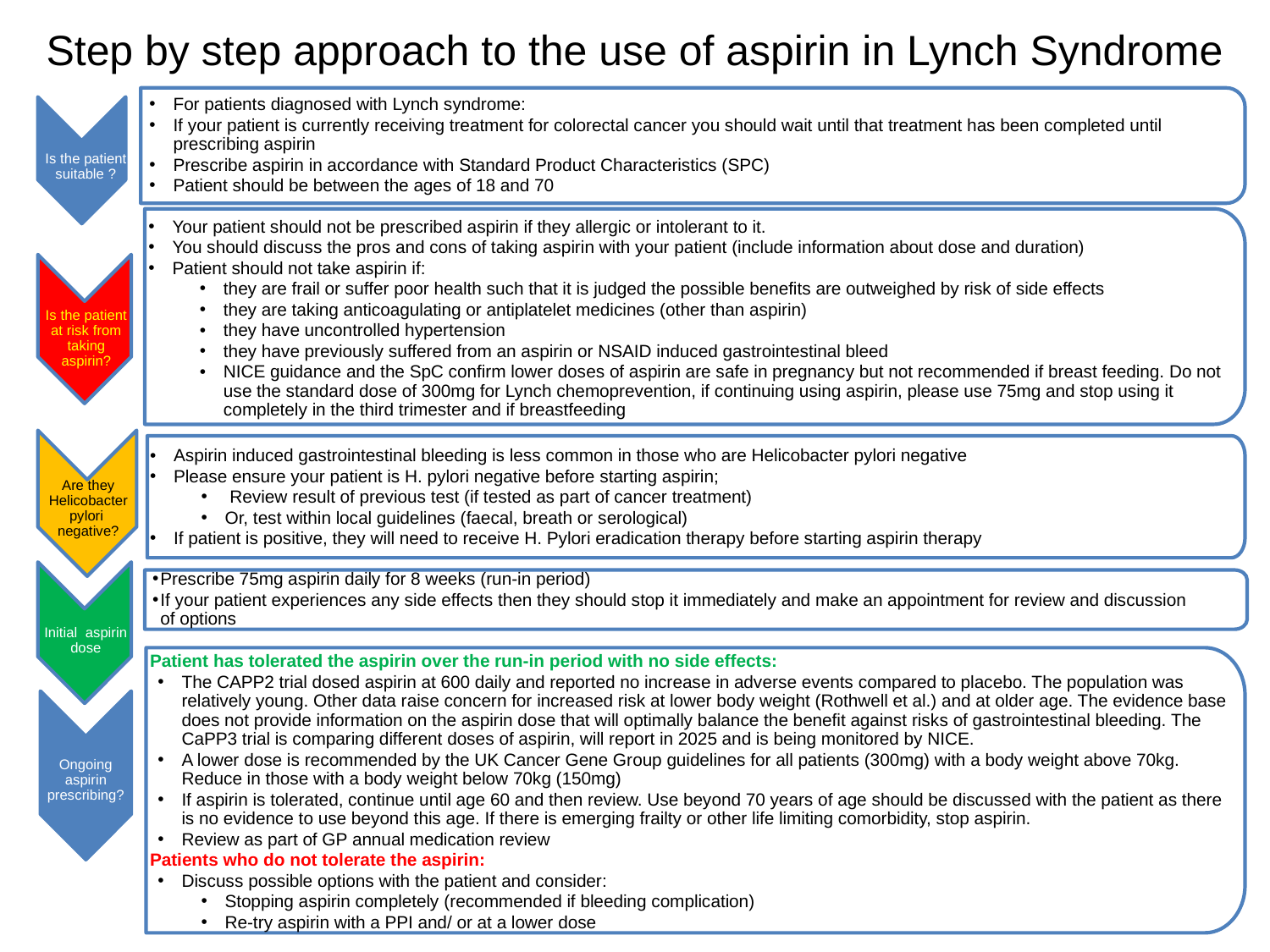

# Step by step approach to the use of aspirin in Lynch Syndrome

For patients diagnosed with Lynch syndrome:
If your patient is currently receiving treatment for colorectal cancer you should wait until that treatment has been completed until prescribing aspirin
Prescribe aspirin in accordance with Standard Product Characteristics (SPC)
Patient should be between the ages of 18 and 70

Is the patient suitable ?

Your patient should not be prescribed aspirin if they allergic or intolerant to it.
You should discuss the pros and cons of taking aspirin with your patient (include information about dose and duration)
Patient should not take aspirin if:
they are frail or suffer poor health such that it is judged the possible benefits are outweighed by risk of side effects
they are taking anticoagulating or antiplatelet medicines (other than aspirin)
they have uncontrolled hypertension
they have previously suffered from an aspirin or NSAID induced gastrointestinal bleed
NICE guidance and the SpC confirm lower doses of aspirin are safe in pregnancy but not recommended if breast feeding. Do not use the standard dose of 300mg for Lynch chemoprevention, if continuing using aspirin, please use 75mg and stop using it completely in the third trimester and if breastfeeding

Is the patient at risk from taking aspirin?

Are they Helicobacter pylori  negative?

Aspirin induced gastrointestinal bleeding is less common in those who are Helicobacter pylori negative
Please ensure your patient is H. pylori negative before starting aspirin;
 Review result of previous test (if tested as part of cancer treatment)
Or, test within local guidelines (faecal, breath or serological)
If patient is positive, they will need to receive H. Pylori eradication therapy before starting aspirin therapy

Initial  aspirin dose

Prescribe 75mg aspirin daily for 8 weeks (run-in period)
If your patient experiences any side effects then they should stop it immediately and make an appointment for review and discussion of options

Patient has tolerated the aspirin over the run-in period with no side effects:
The CAPP2 trial dosed aspirin at 600 daily and reported no increase in adverse events compared to placebo. The population was relatively young. Other data raise concern for increased risk at lower body weight (Rothwell et al.) and at older age. The evidence base does not provide information on the aspirin dose that will optimally balance the benefit against risks of gastrointestinal bleeding. The CaPP3 trial is comparing different doses of aspirin, will report in 2025 and is being monitored by NICE.
A lower dose is recommended by the UK Cancer Gene Group guidelines for all patients (300mg) with a body weight above 70kg. Reduce in those with a body weight below 70kg (150mg)
If aspirin is tolerated, continue until age 60 and then review. Use beyond 70 years of age should be discussed with the patient as there is no evidence to use beyond this age. If there is emerging frailty or other life limiting comorbidity, stop aspirin.
Review as part of GP annual medication review
Patients who do not tolerate the aspirin:
Discuss possible options with the patient and consider:
Stopping aspirin completely (recommended if bleeding complication)
Re-try aspirin with a PPI and/ or at a lower dose

Ongoing aspirin prescribing?